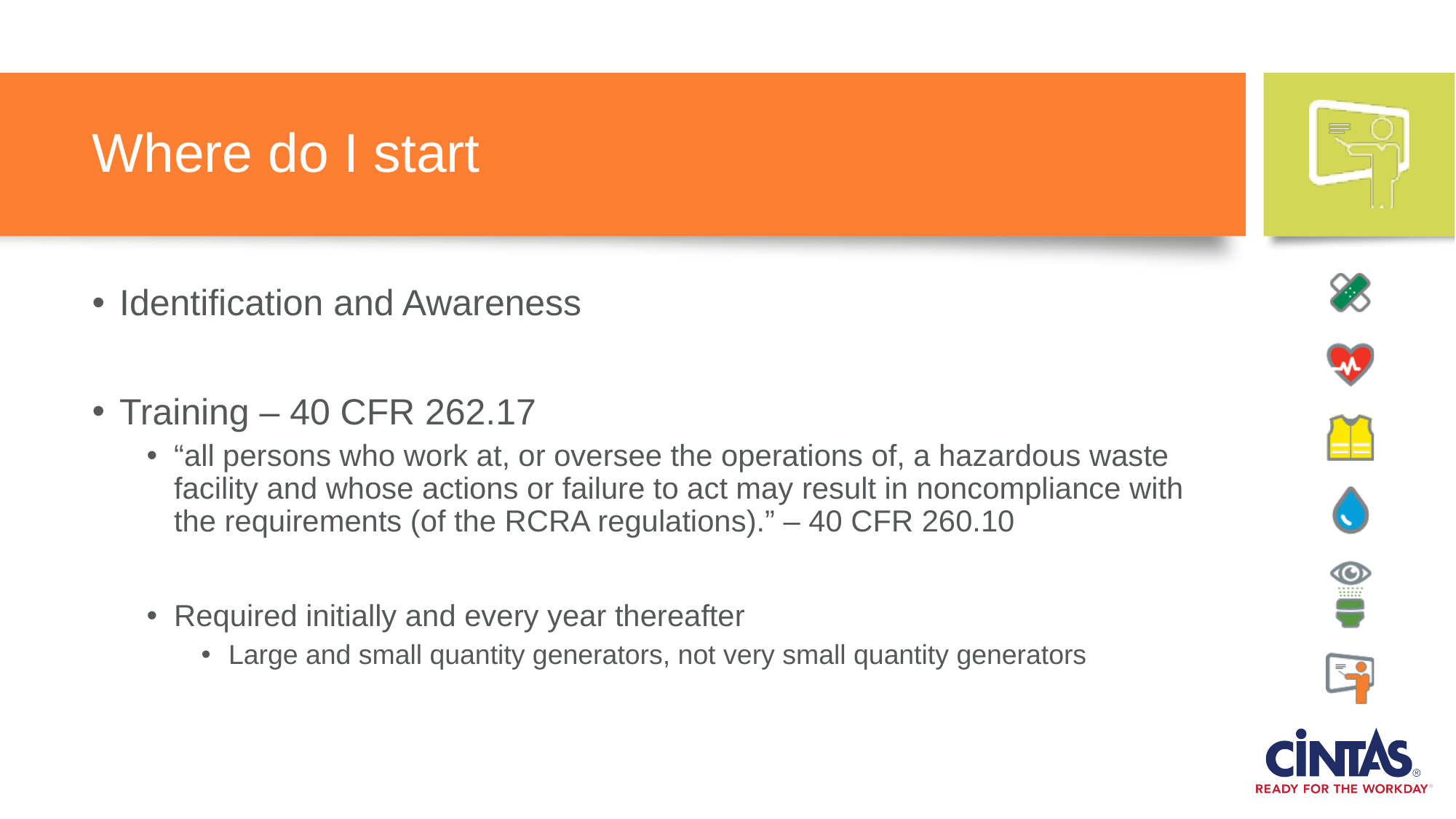

# Where do I start
Identification and Awareness

Training – 40 CFR 262.17
“all persons who work at, or oversee the operations of, a hazardous waste facility and whose actions or failure to act may result in noncompliance with the requirements (of the RCRA regulations).” – 40 CFR 260.10

Required initially and every year thereafter
Large and small quantity generators, not very small quantity generators